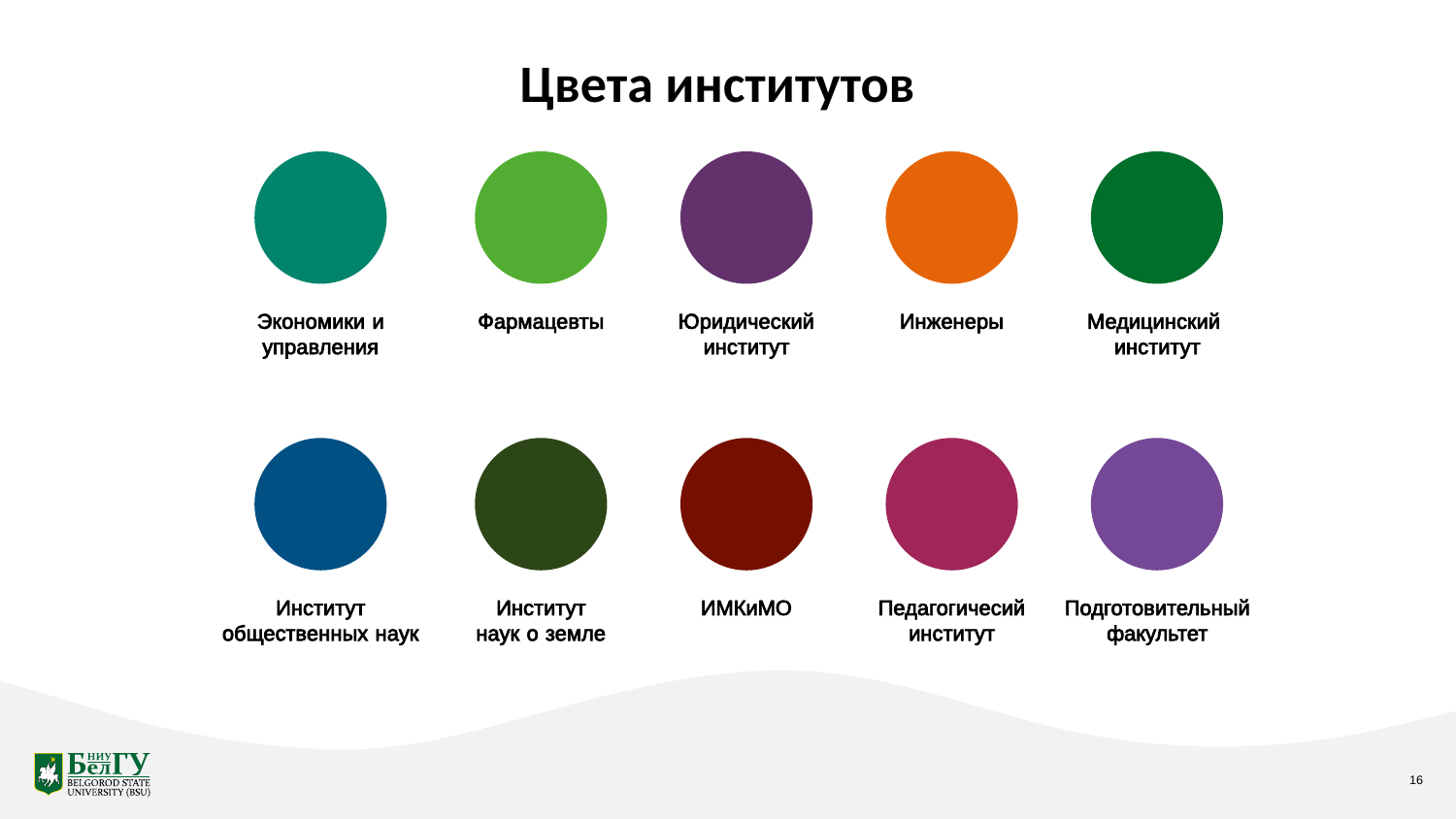

Цвета институтов

Экономики и управления
Фармацевты
Юридический институт
Инженеры
Медицинский
институт

Институт общественных наук
Институт
наук о земле
ИМКиМО
Педагогичесий институт
Подготовительный факультет